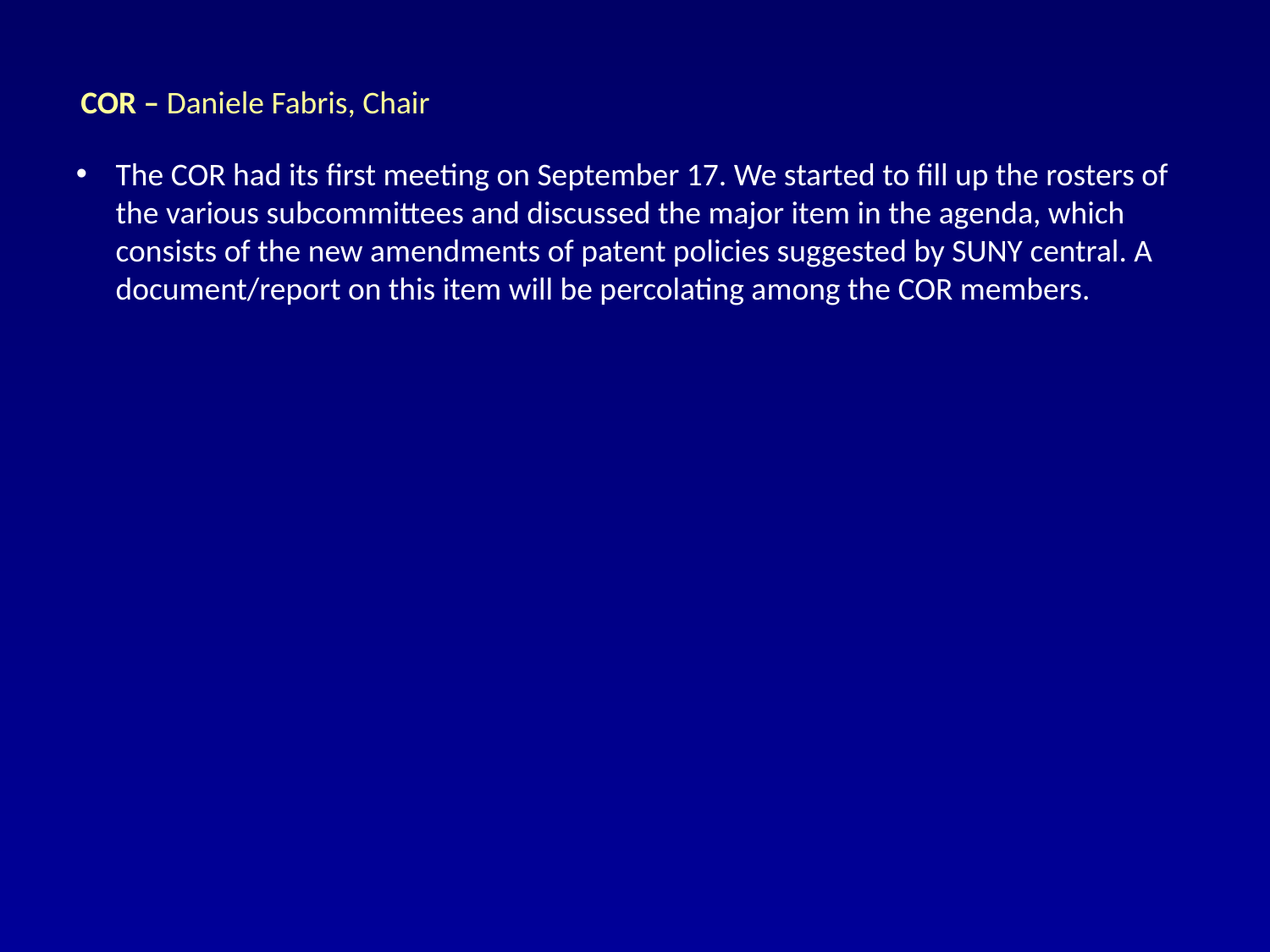

COR – Daniele Fabris, Chair
The COR had its first meeting on September 17. We started to fill up the rosters of the various subcommittees and discussed the major item in the agenda, which consists of the new amendments of patent policies suggested by SUNY central. A document/report on this item will be percolating among the COR members.